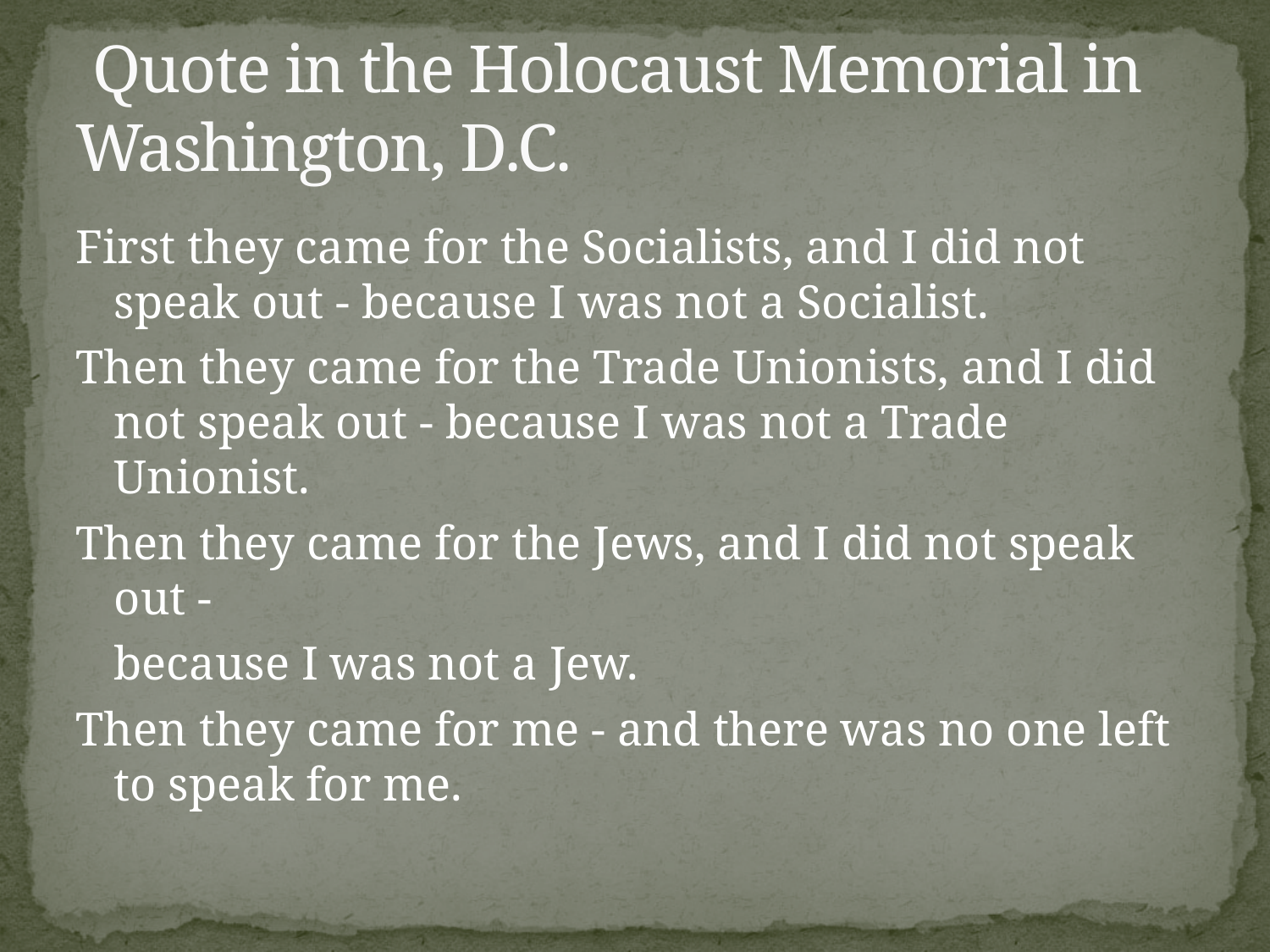

# Quote in the Holocaust Memorial in Washington, D.C.
First they came for the Socialists, and I did not speak out - because I was not a Socialist.
Then they came for the Trade Unionists, and I did not speak out - because I was not a Trade Unionist.
Then they came for the Jews, and I did not speak out -
	because I was not a Jew.
Then they came for me - and there was no one left to speak for me.